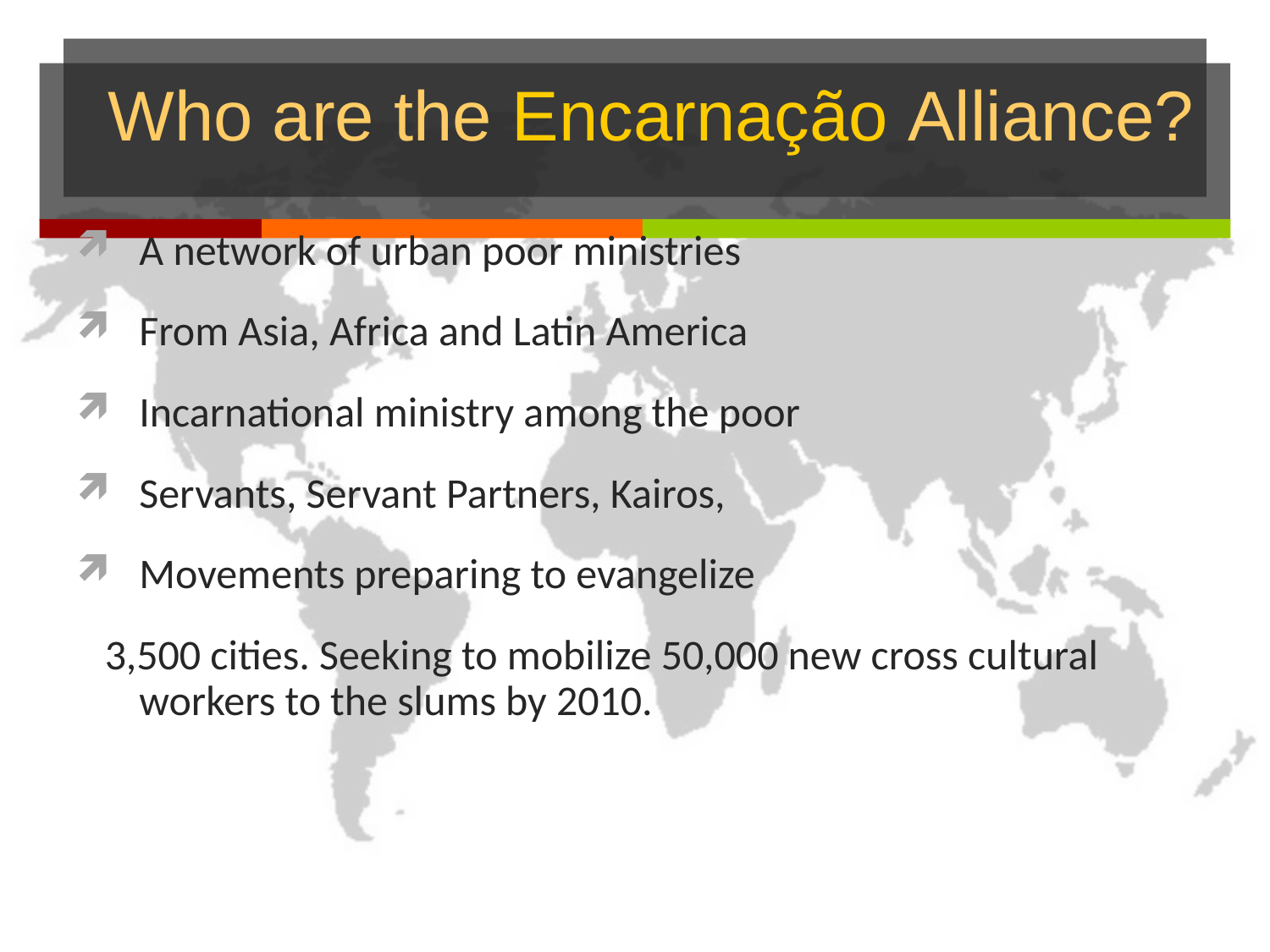

# Who are the Encarnação Alliance?
A network of urban poor ministries
From Asia, Africa and Latin America
Incarnational ministry among the poor
Servants, Servant Partners, Kairos,
Movements preparing to evangelize
   3,500 cities. Seeking to mobilize 50,000 new cross cultural workers to the slums by 2010.